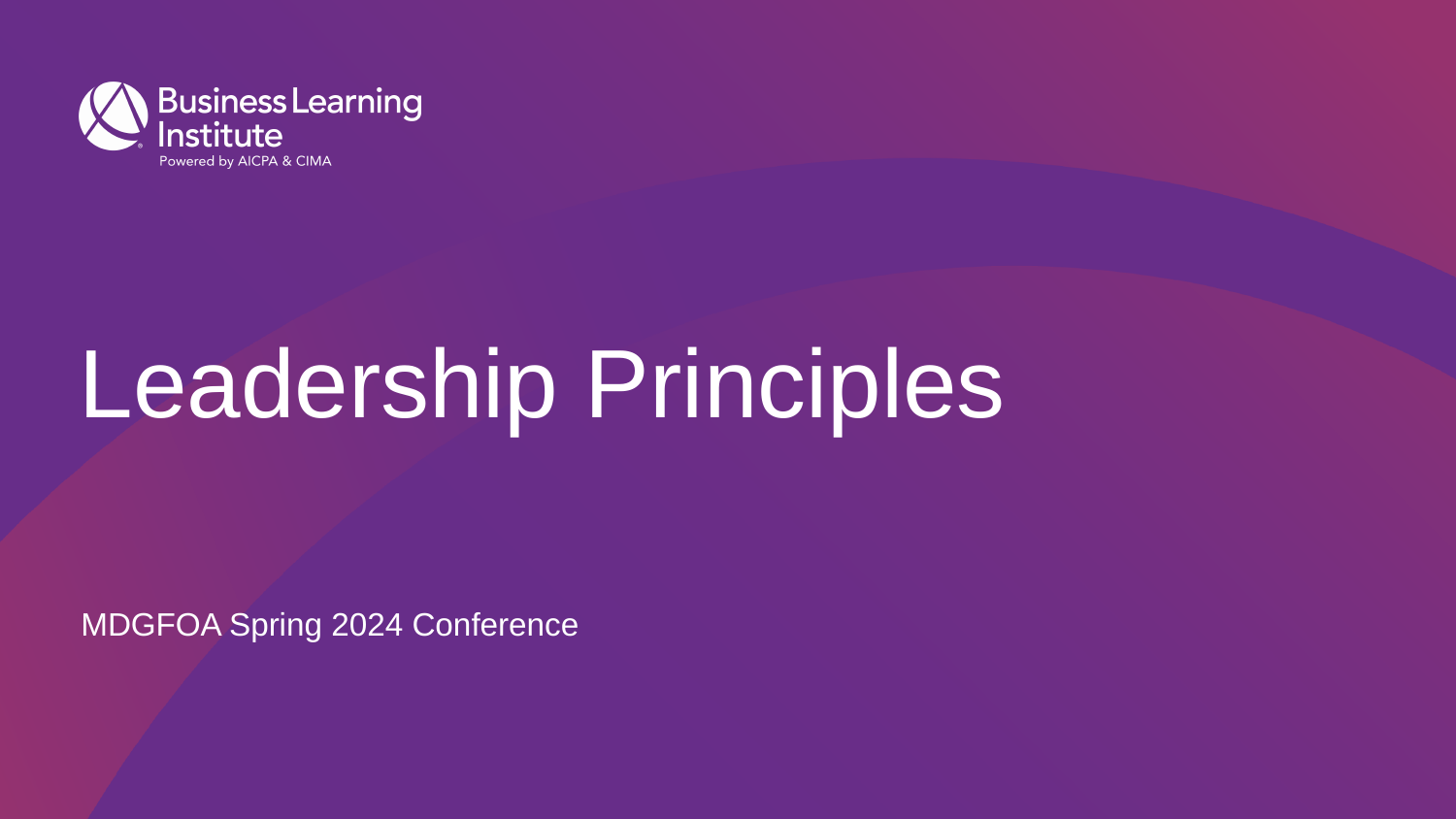

# Leadership Principles

MDGFOA Spring 2024 Conference